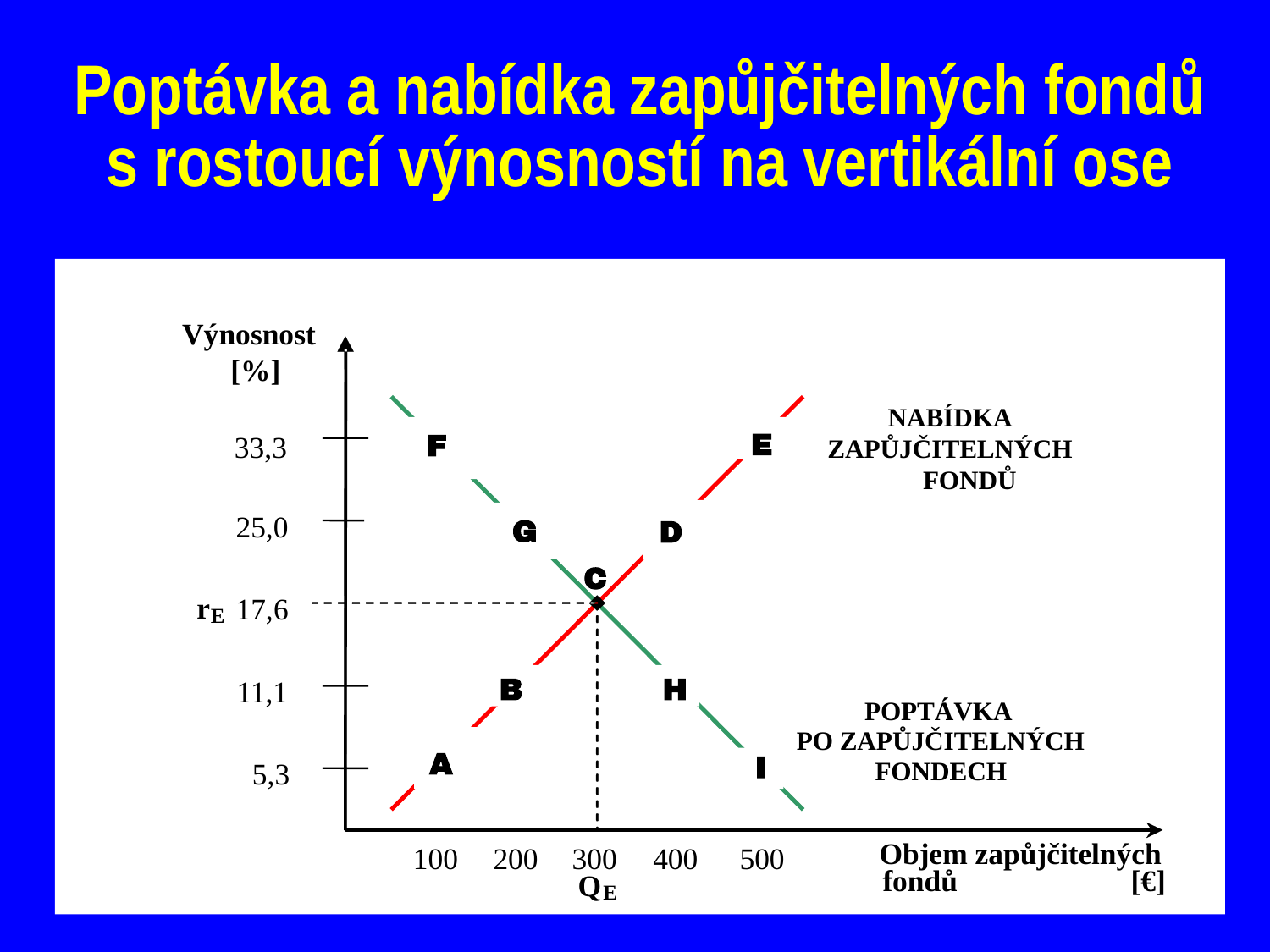

# Poptávka a nabídka zapůjčitelných fondů s rostoucí výnosností na vertikální ose

Výnosnost

[%]

NABÍDKA ZAPŮJČITELNÝCH       FONDŮ

E

F

   33,3

 25,0

 G

D

C

r
17,6

E

B

 H

11,1

   POPTÁVKA

PO ZAPŮJČITELNÝCH

A

  I

FONDECH
5,3

 Objem zapůjčitelných

100

200

   300

 400

    500

 fondů

[€]
Q

E